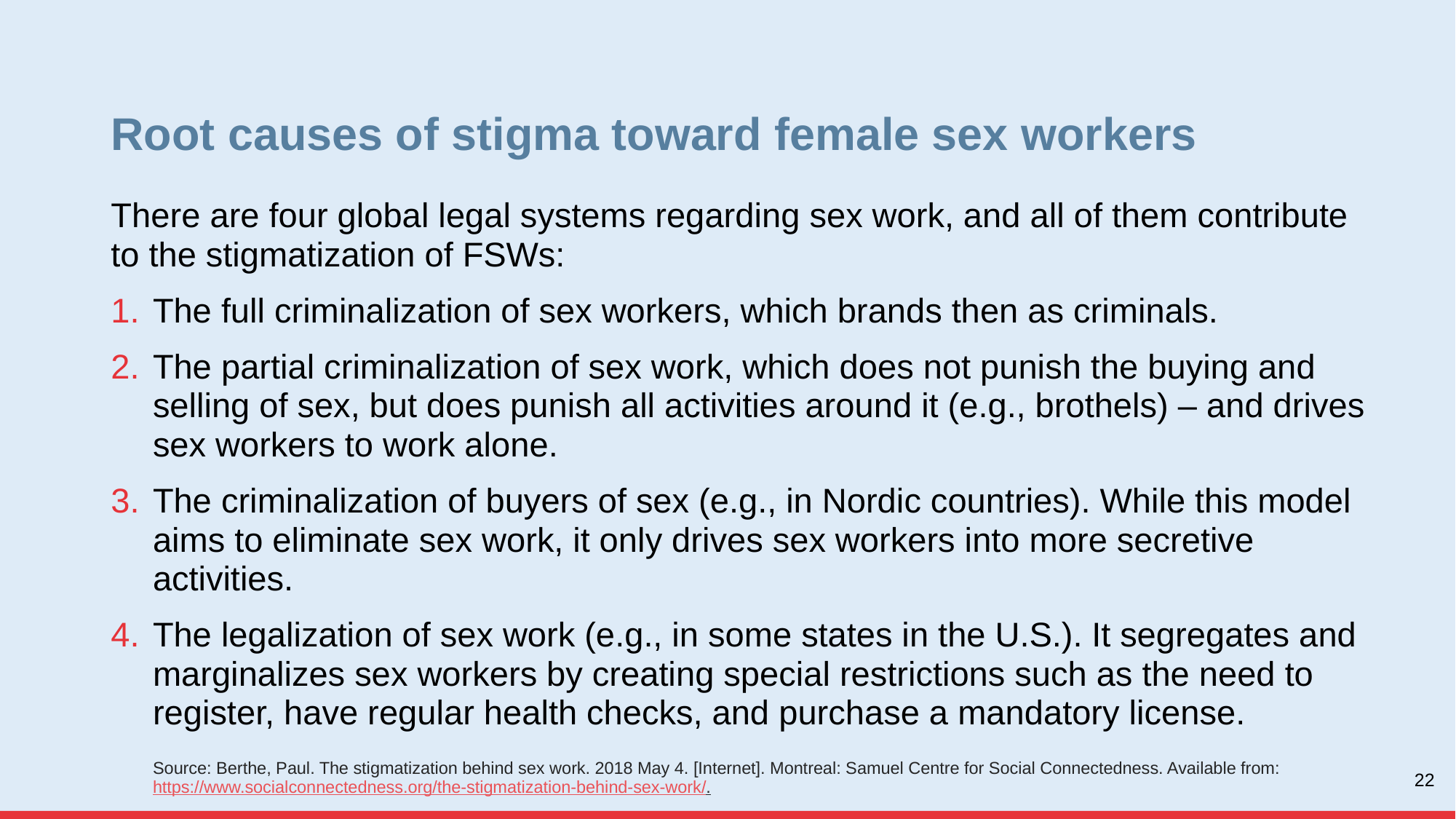

# Root causes of stigma toward female sex workers
There are four global legal systems regarding sex work, and all of them contribute to the stigmatization of FSWs:
The full criminalization of sex workers, which brands then as criminals.
The partial criminalization of sex work, which does not punish the buying and selling of sex, but does punish all activities around it (e.g., brothels) – and drives sex workers to work alone.
The criminalization of buyers of sex (e.g., in Nordic countries). While this model aims to eliminate sex work, it only drives sex workers into more secretive activities.
The legalization of sex work (e.g., in some states in the U.S.). It segregates and marginalizes sex workers by creating special restrictions such as the need to register, have regular health checks, and purchase a mandatory license.
Source: Berthe, Paul. The stigmatization behind sex work. 2018 May 4. [Internet]. Montreal: Samuel Centre for Social Connectedness. Available from: https://www.socialconnectedness.org/the-stigmatization-behind-sex-work/.
22